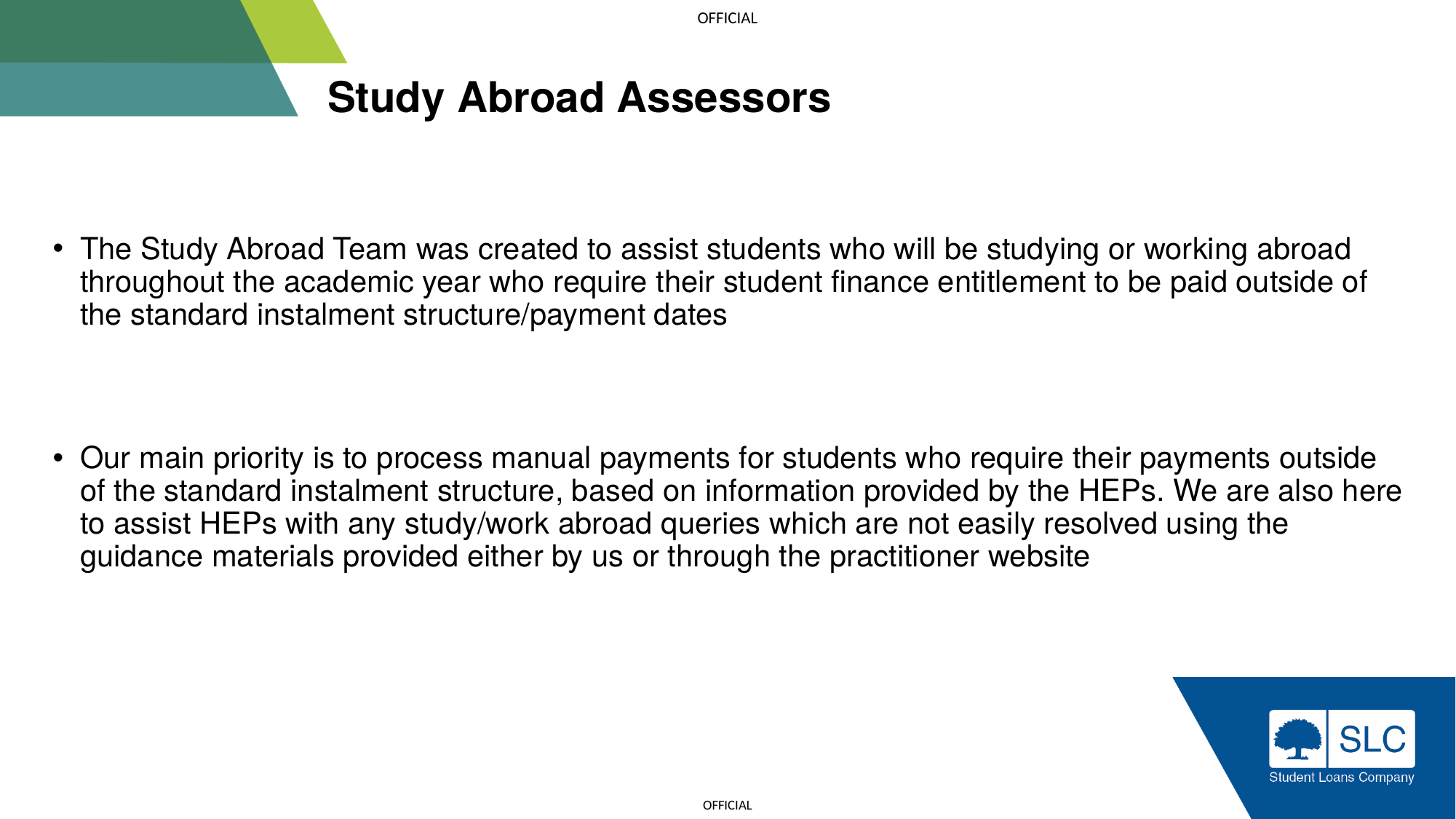

# Study Abroad Assessors
The Study Abroad Team was created to assist students who will be studying or working abroad throughout the academic year who require their student finance entitlement to be paid outside of the standard instalment structure/payment dates

Our main priority is to process manual payments for students who require their payments outside of the standard instalment structure, based on information provided by the HEPs. We are also here to assist HEPs with any study/work abroad queries which are not easily resolved using the guidance materials provided either by us or through the practitioner website